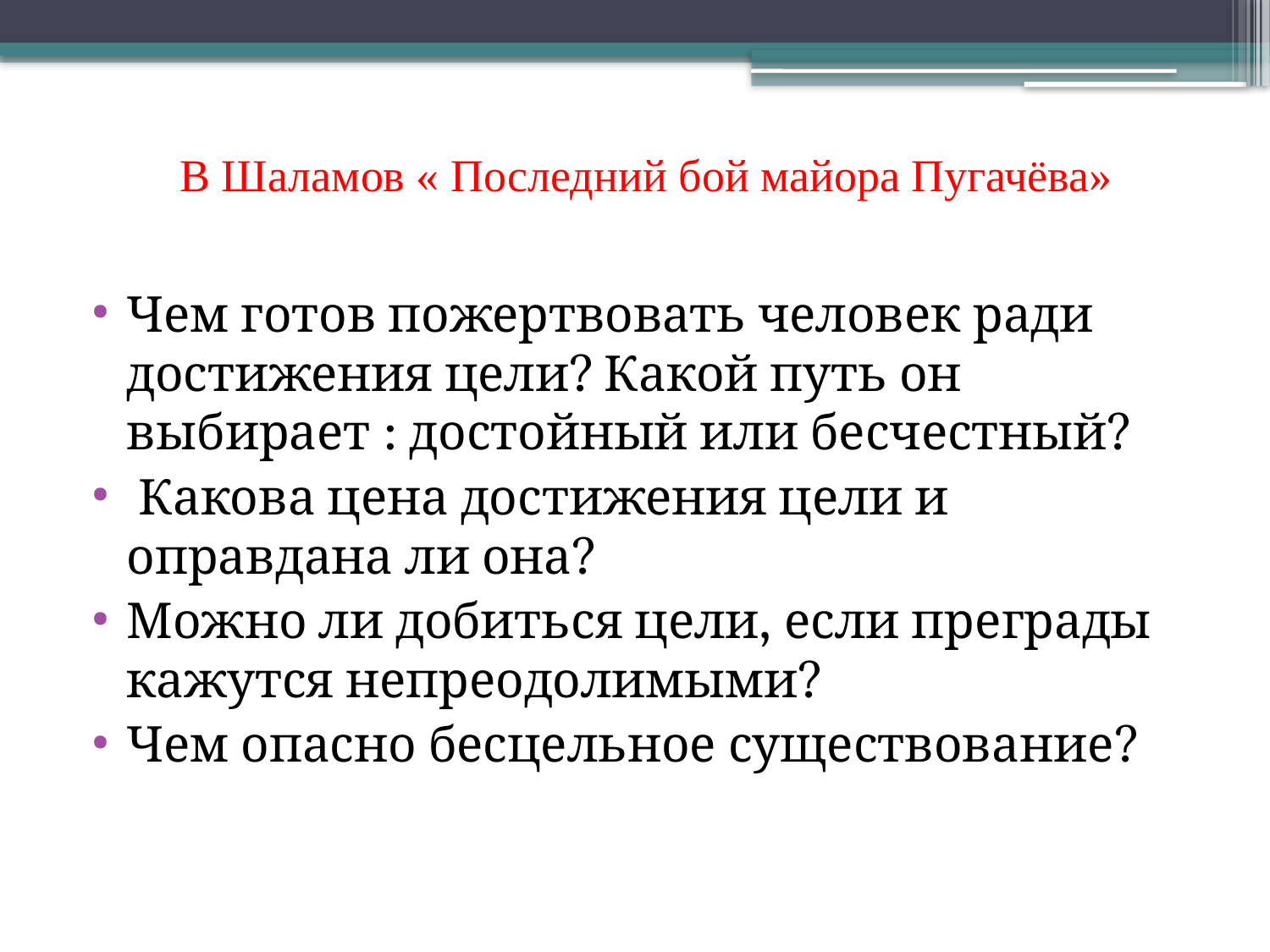

# В Шаламов « Последний бой майора Пугачёва»
Чем готов пожертвовать человек ради достижения цели? Какой путь он выбирает : достойный или бесчестный?
 Какова цена достижения цели и оправдана ли она?
Можно ли добиться цели, если преграды кажутся непреодолимыми?
Чем опасно бесцельное существование?